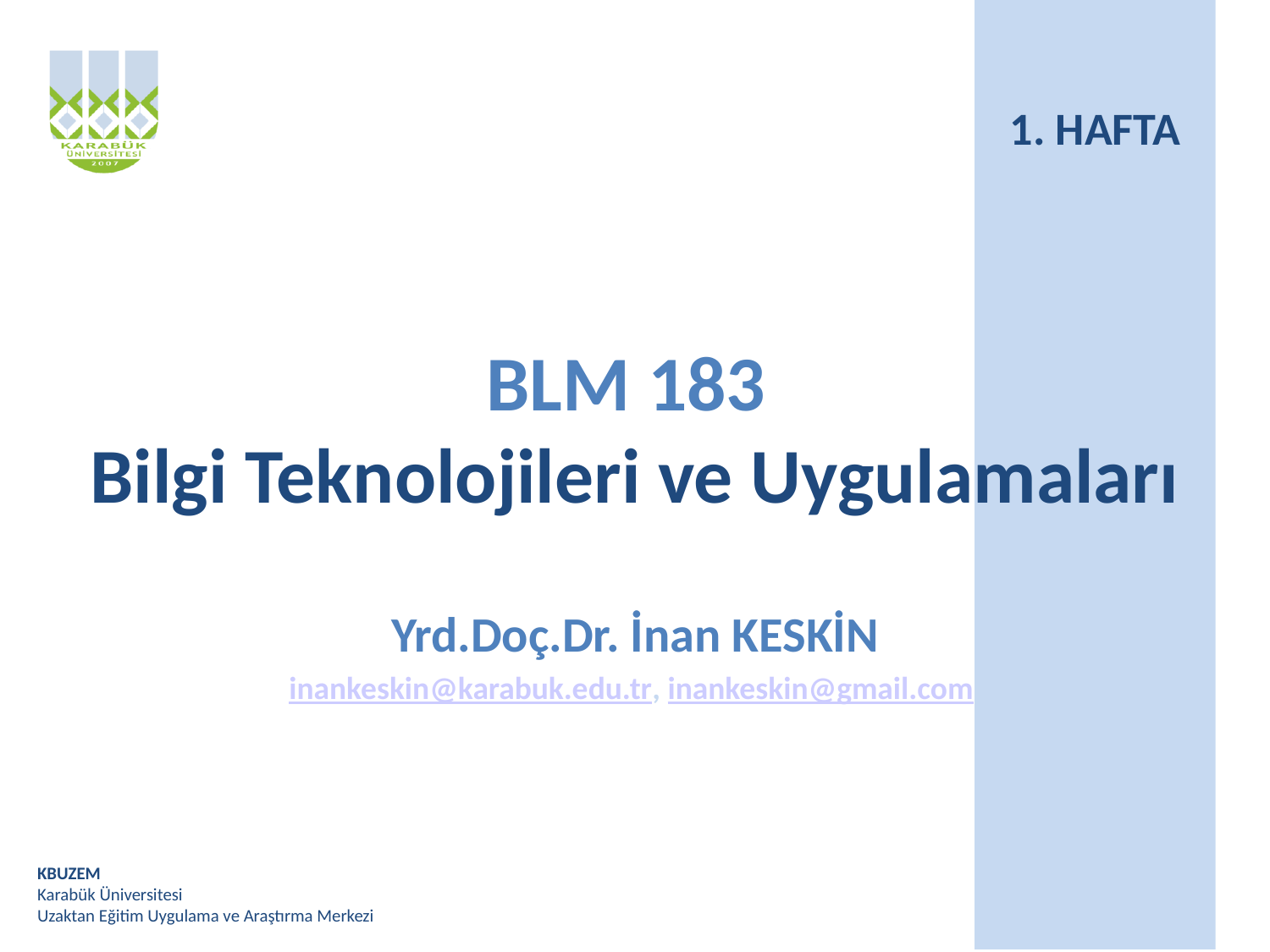

1. HAFTA
# BLM 183 Bilgi Teknolojileri ve Uygulamaları
Yrd.Doç.Dr. İnan KESKİN
inankeskin@karabuk.edu.tr, inankeskin@gmail.com